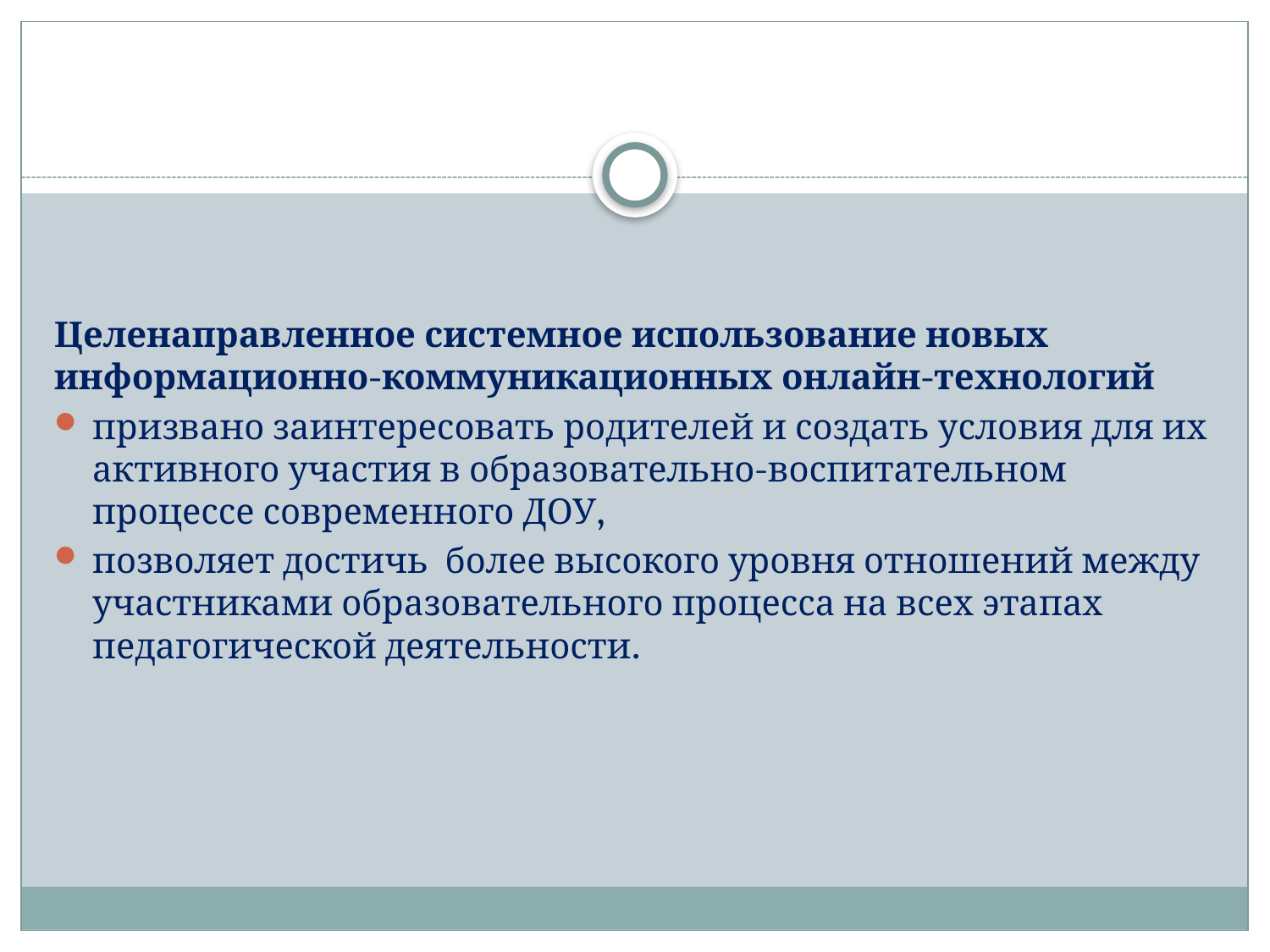

#
Целенаправленное системное использование новых информационно-коммуникационных онлайн-технологий
призвано заинтересовать родителей и создать условия для их активного участия в образовательно-воспитательном процессе современного ДОУ,
позволяет достичь  более высокого уровня отношений между участниками образовательного процесса на всех этапах педагогической деятельности.